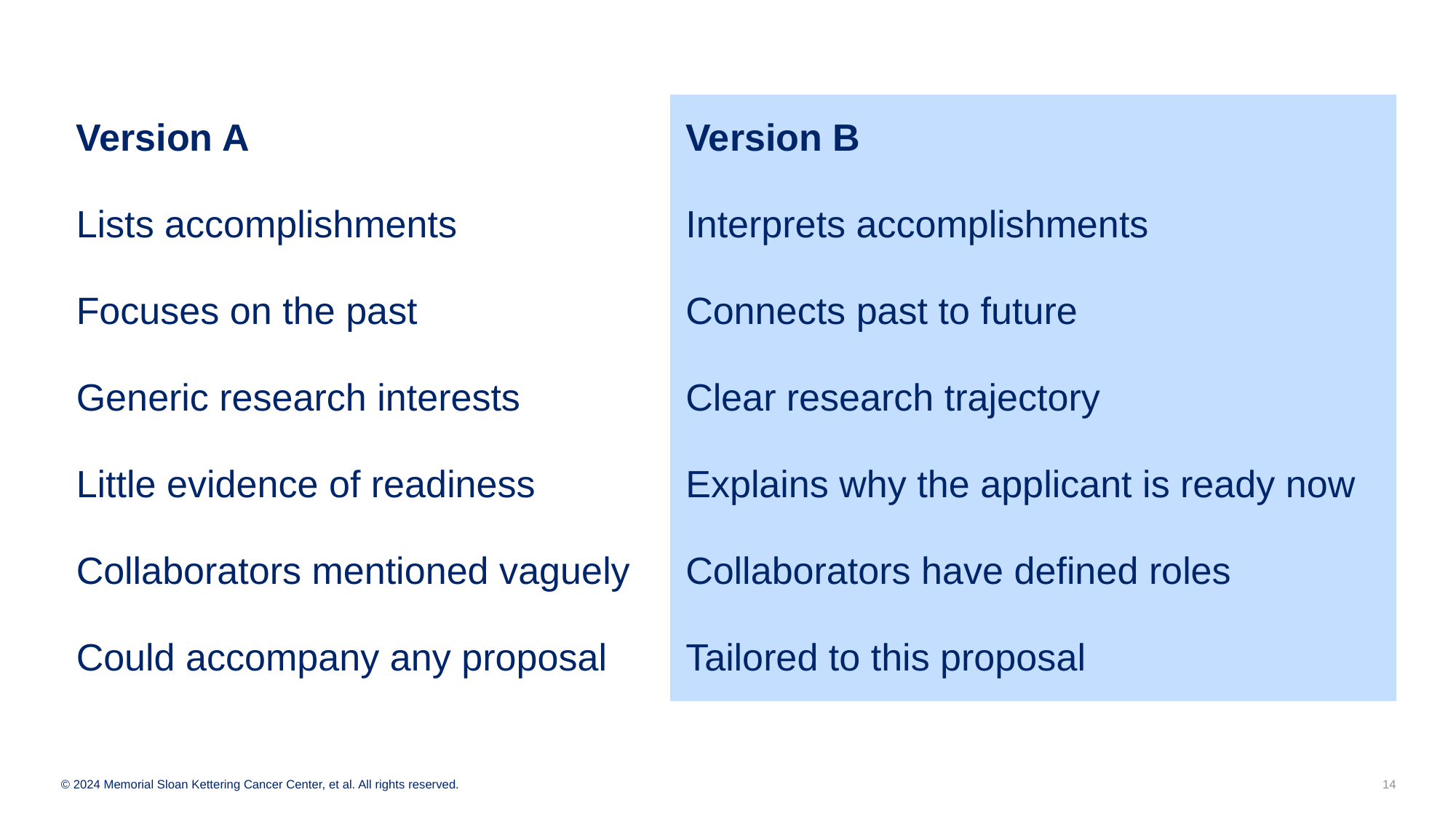

| Version A | Version B |
| --- | --- |
| Lists accomplishments | Interprets accomplishments |
| Focuses on the past | Connects past to future |
| Generic research interests | Clear research trajectory |
| Little evidence of readiness | Explains why the applicant is ready now |
| Collaborators mentioned vaguely | Collaborators have defined roles |
| Could accompany any proposal | Tailored to this proposal |

14